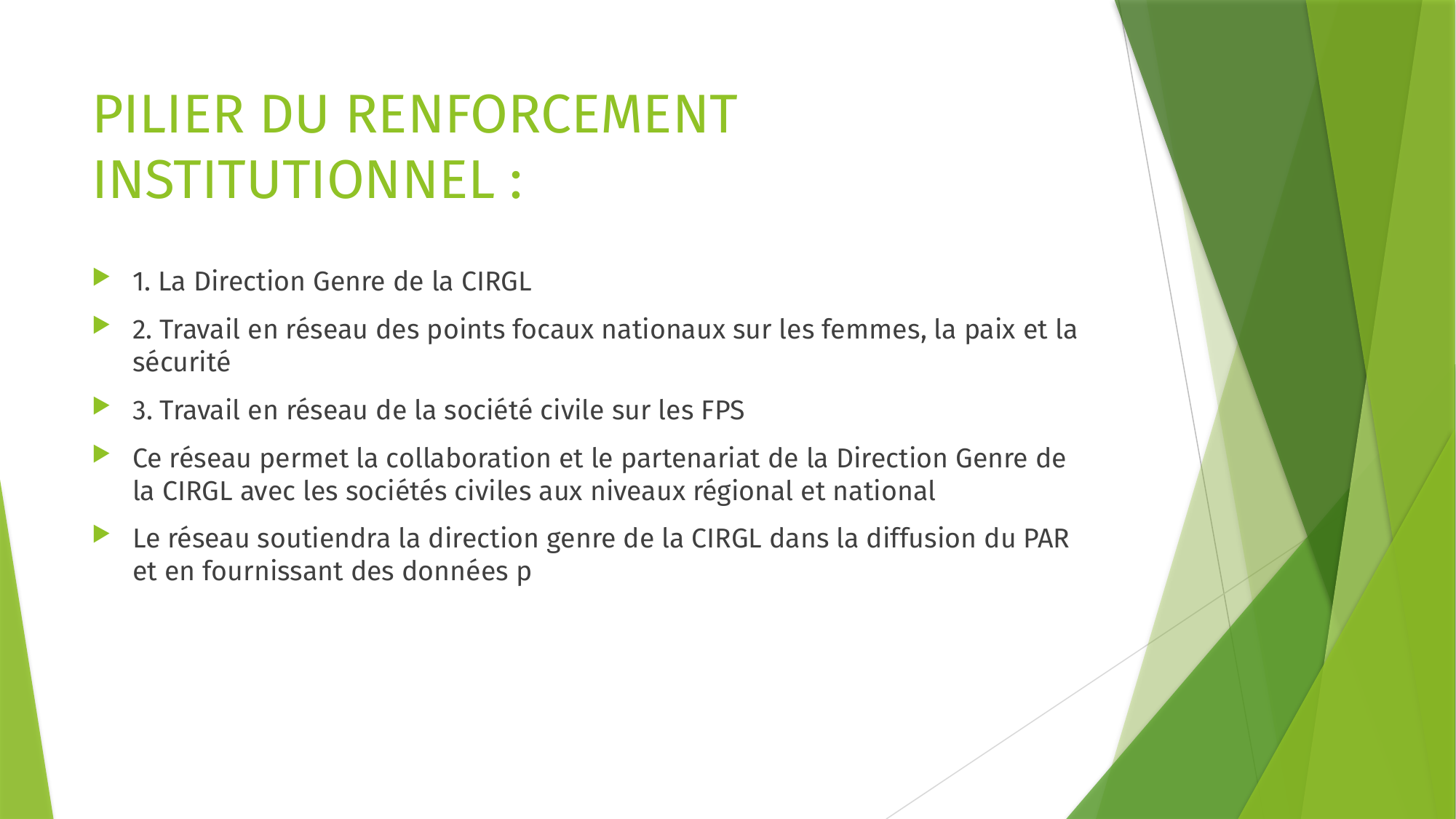

# PILIER DU RENFORCEMENT INSTITUTIONNEL :
1. La Direction Genre de la CIRGL
2. Travail en réseau des points focaux nationaux sur les femmes, la paix et la sécurité
3. Travail en réseau de la société civile sur les FPS
Ce réseau permet la collaboration et le partenariat de la Direction Genre de la CIRGL avec les sociétés civiles aux niveaux régional et national
Le réseau soutiendra la direction genre de la CIRGL dans la diffusion du PAR et en fournissant des données p